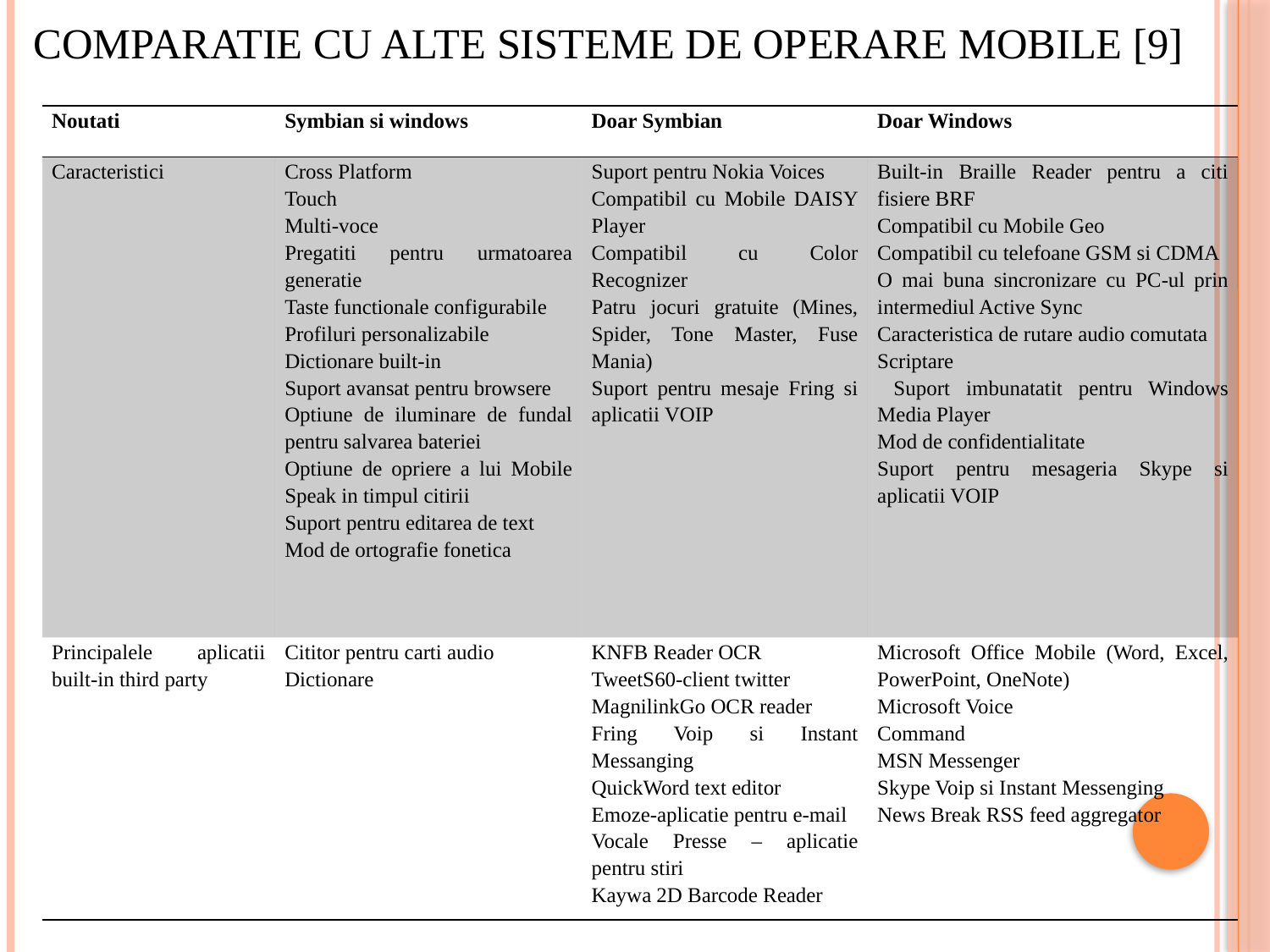

# Comparatie cu alte sisteme de operare mobile [9]
| Noutati | Symbian si windows | Doar Symbian | Doar Windows |
| --- | --- | --- | --- |
| Caracteristici | Cross Platform Touch Multi-voce Pregatiti pentru urmatoarea generatie Taste functionale configurabile Profiluri personalizabile Dictionare built-in Suport avansat pentru browsere Optiune de iluminare de fundal pentru salvarea bateriei Optiune de opriere a lui Mobile Speak in timpul citirii Suport pentru editarea de text Mod de ortografie fonetica | Suport pentru Nokia Voices Compatibil cu Mobile DAISY Player Compatibil cu Color Recognizer Patru jocuri gratuite (Mines, Spider, Tone Master, Fuse Mania) Suport pentru mesaje Fring si aplicatii VOIP | Built-in Braille Reader pentru a citi fisiere BRF Compatibil cu Mobile Geo Compatibil cu telefoane GSM si CDMA O mai buna sincronizare cu PC-ul prin intermediul Active Sync Caracteristica de rutare audio comutata Scriptare Suport imbunatatit pentru Windows Media Player Mod de confidentialitate Suport pentru mesageria Skype si aplicatii VOIP |
| Principalele aplicatii built-in third party | Cititor pentru carti audio Dictionare | KNFB Reader OCR TweetS60-client twitter MagnilinkGo OCR reader Fring Voip si Instant Messanging QuickWord text editor Emoze-aplicatie pentru e-mail Vocale Presse – aplicatie pentru stiri Kaywa 2D Barcode Reader | Microsoft Office Mobile (Word, Excel, PowerPoint, OneNote) Microsoft Voice Command MSN Messenger Skype Voip si Instant Messenging News Break RSS feed aggregator |